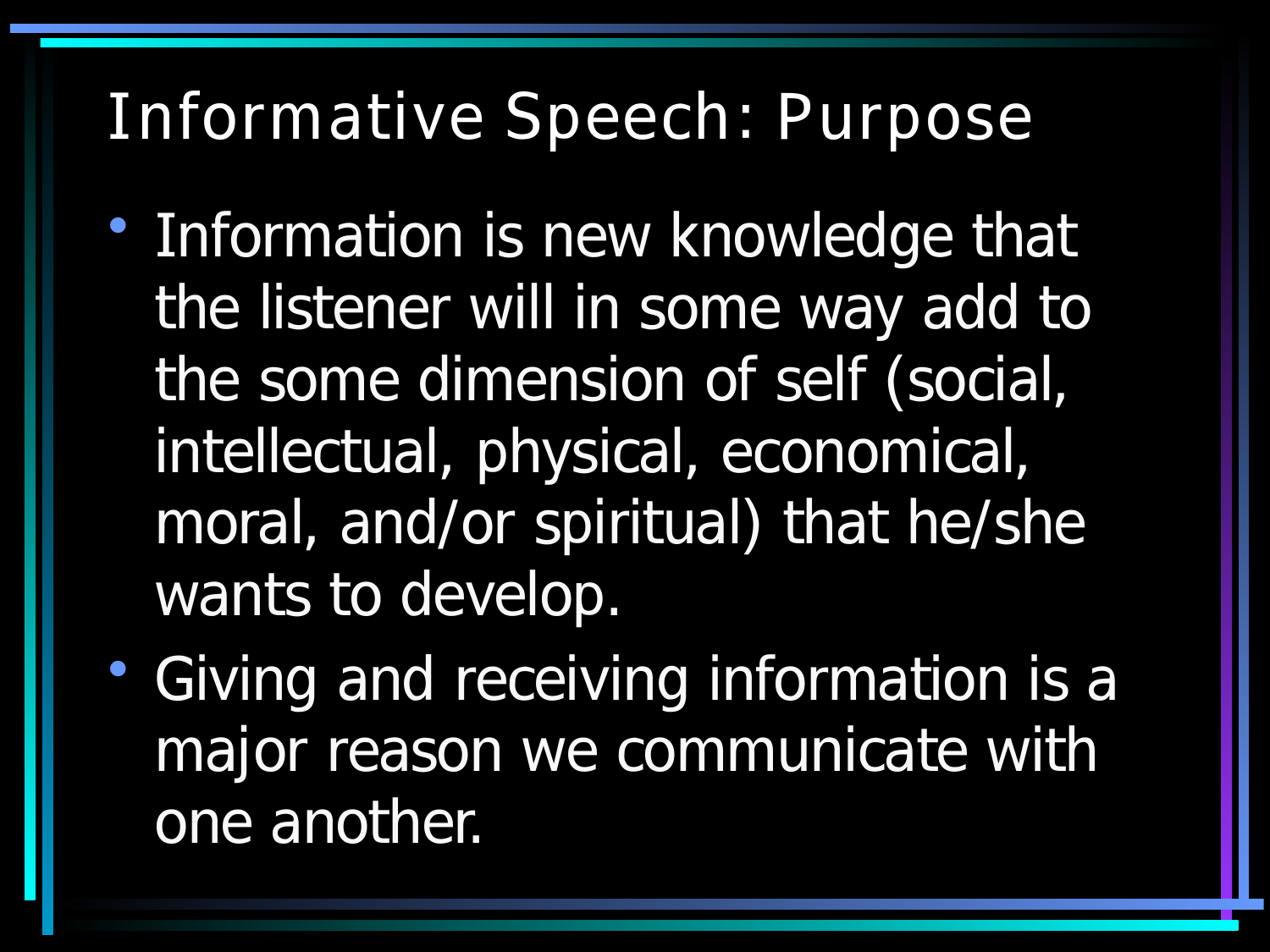

# Informative Speech: Purpose
Information is new knowledge that the listener will in some way add to the some dimension of self (social, intellectual, physical, economical, moral, and/or spiritual) that he/she wants to develop.
Giving and receiving information is a major reason we communicate with one another.